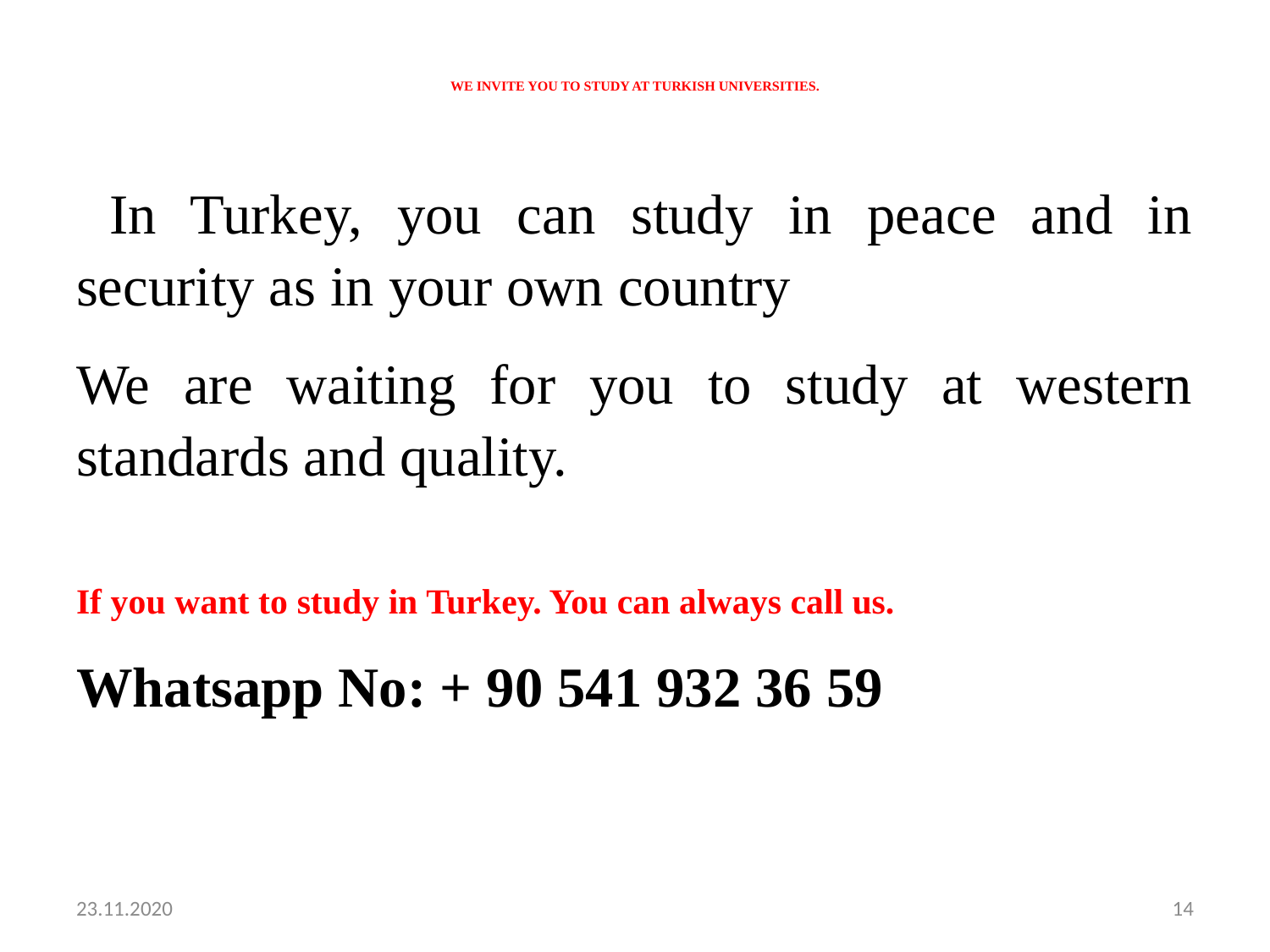

# WE INVITE YOU TO STUDY AT TURKISH UNIVERSITIES.
 In Turkey, you can study in peace and in security as in your own country
We are waiting for you to study at western standards and quality.

If you want to study in Turkey. You can always call us.
Whatsapp No: + 90 541 932 36 59

23.11.2020
14